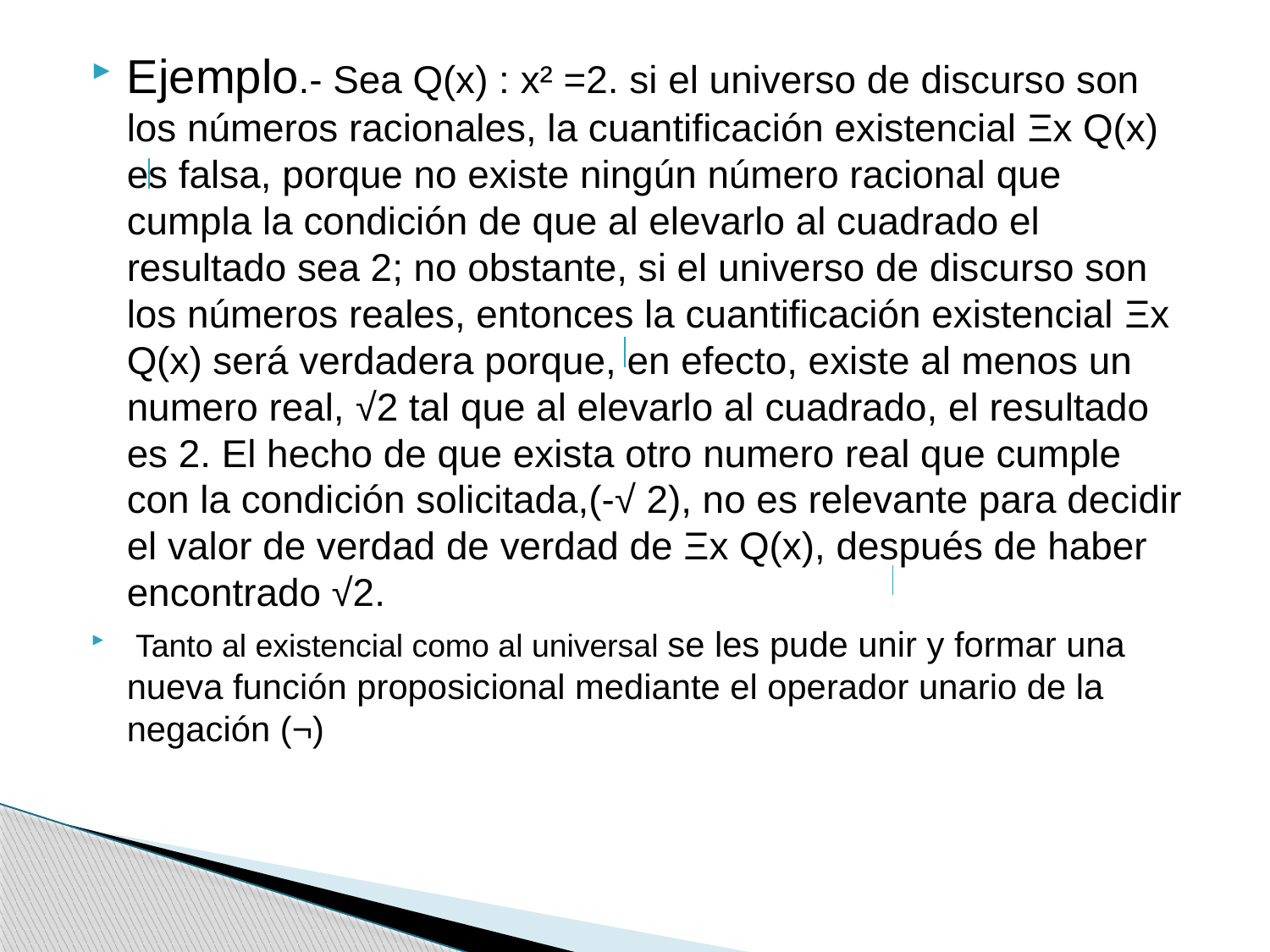

Ejemplo.- Sea Q(x) : x² =2. si el universo de discurso son los números racionales, la cuantificación existencial Ξx Q(x) es falsa, porque no existe ningún número racional que cumpla la condición de que al elevarlo al cuadrado el resultado sea 2; no obstante, si el universo de discurso son los números reales, entonces la cuantificación existencial Ξx Q(x) será verdadera porque, en efecto, existe al menos un numero real, √2 tal que al elevarlo al cuadrado, el resultado es 2. El hecho de que exista otro numero real que cumple con la condición solicitada,(-√ 2), no es relevante para decidir el valor de verdad de verdad de Ξx Q(x), después de haber encontrado √2.
 Tanto al existencial como al universal se les pude unir y formar una nueva función proposicional mediante el operador unario de la negación (¬)